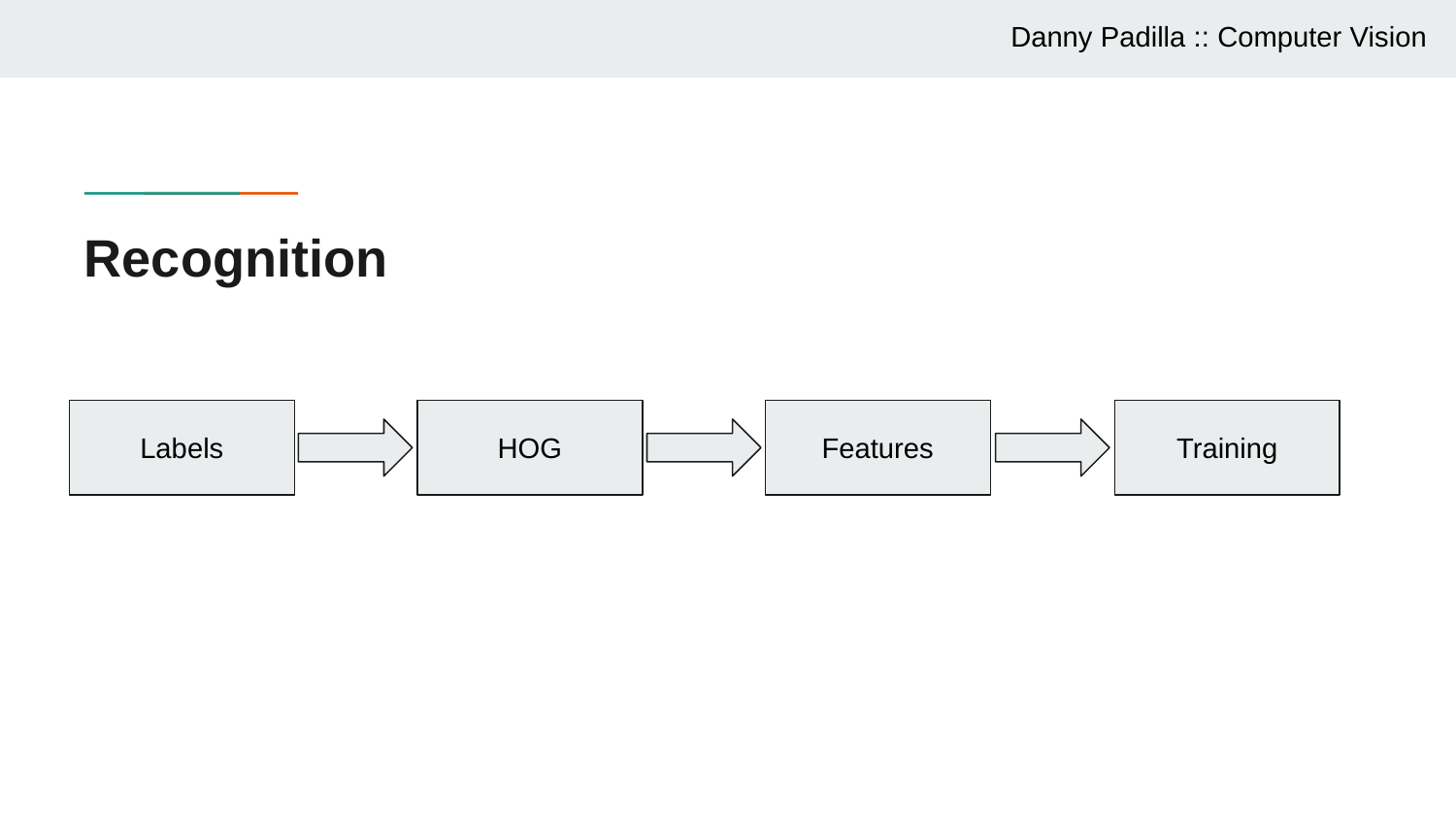

Danny Padilla :: Computer Vision
# Recognition
Labels
HOG
Features
Training